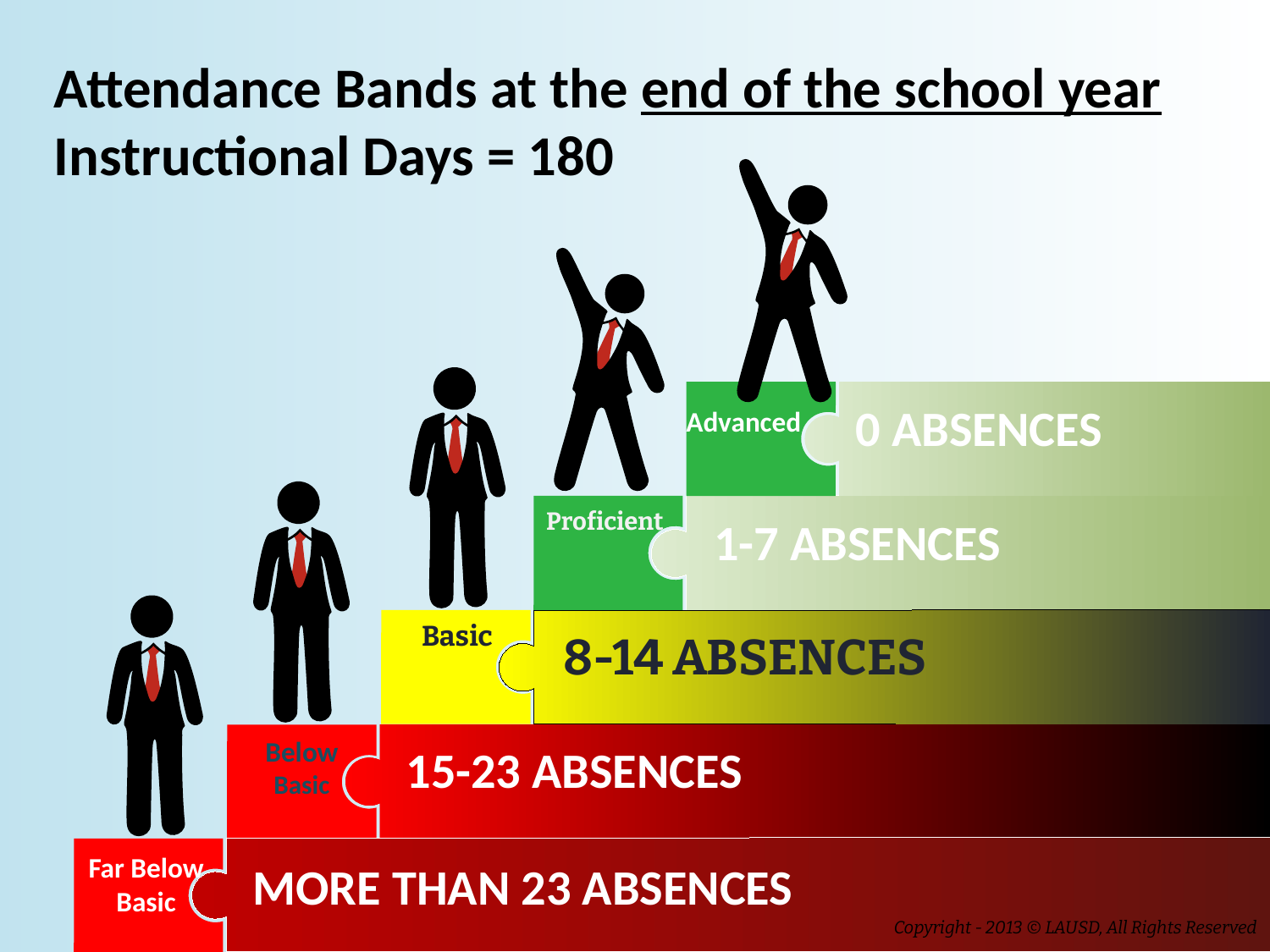

Attendance Bands at the end of the school year
Instructional Days = 180

0 ABSENCES

Advanced

Proficient
1-7 ABSENCES

Basic
8-14 ABSENCES

Below Basic
15-23 ABSENCES

Far Below Basic
MORE THAN 23 ABSENCES

Copyright - 2013 © LAUSD, All Rights Reserved